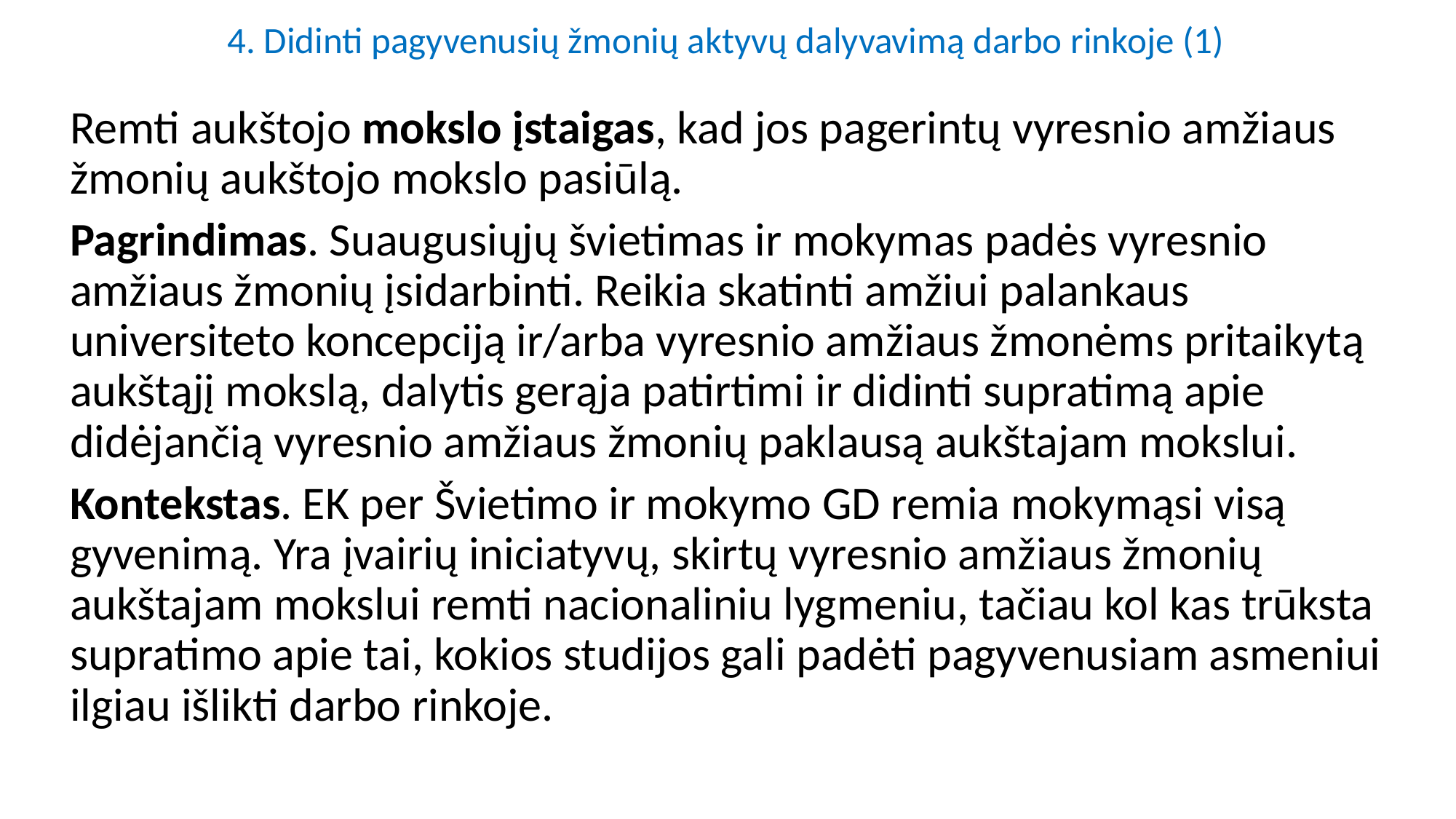

# 4. Didinti pagyvenusių žmonių aktyvų dalyvavimą darbo rinkoje (1)
Remti aukštojo mokslo įstaigas, kad jos pagerintų vyresnio amžiaus žmonių aukštojo mokslo pasiūlą.
Pagrindimas. Suaugusiųjų švietimas ir mokymas padės vyresnio amžiaus žmonių įsidarbinti. Reikia skatinti amžiui palankaus universiteto koncepciją ir/arba vyresnio amžiaus žmonėms pritaikytą aukštąjį mokslą, dalytis gerąja patirtimi ir didinti supratimą apie didėjančią vyresnio amžiaus žmonių paklausą aukštajam mokslui.
Kontekstas. EK per Švietimo ir mokymo GD remia mokymąsi visą gyvenimą. Yra įvairių iniciatyvų, skirtų vyresnio amžiaus žmonių aukštajam mokslui remti nacionaliniu lygmeniu, tačiau kol kas trūksta supratimo apie tai, kokios studijos gali padėti pagyvenusiam asmeniui ilgiau išlikti darbo rinkoje.